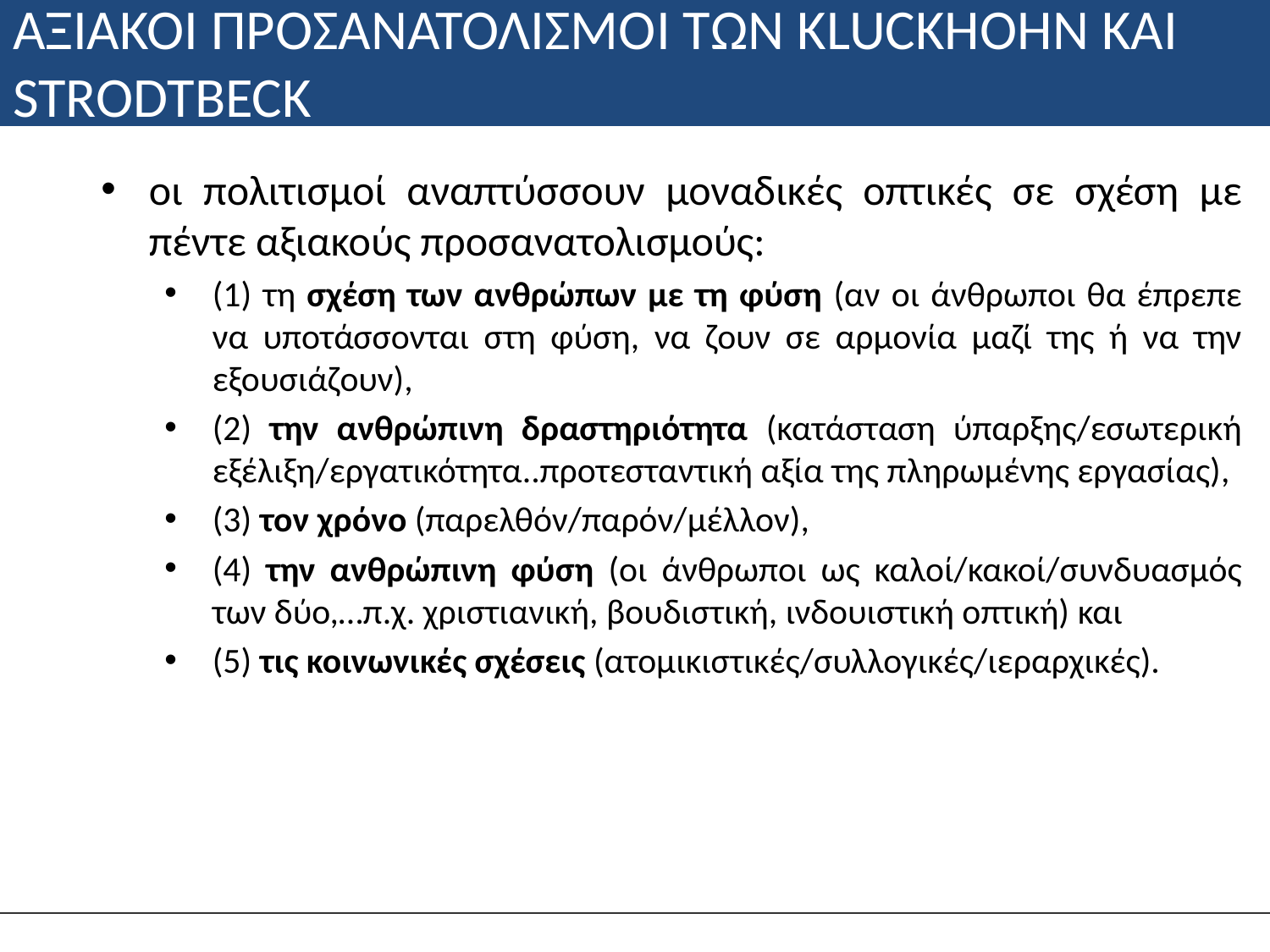

# ΑΞΙΑΚΟΙ ΠΡΟΣΑΝΑΤΟΛΙΣΜΟΙ ΤΩΝ KLUCKHOHN ΚΑΙ STRODTBECK
οι πολιτισμοί αναπτύσσουν μοναδικές οπτικές σε σχέση με πέντε αξιακούς προσανατολισμούς:
(1) τη σχέση των ανθρώπων με τη φύση (αν οι άνθρωποι θα έπρεπε να υποτάσσονται στη φύση, να ζουν σε αρμονία μαζί της ή να την εξουσιάζουν),
(2) την ανθρώπινη δραστηριότητα (κατάσταση ύπαρξης/εσωτερική εξέλιξη/εργατικότητα..προτεσταντική αξία της πληρωμένης εργασίας),
(3) τον χρόνο (παρελθόν/παρόν/μέλλον),
(4) την ανθρώπινη φύση (οι άνθρωποι ως καλοί/κακοί/συνδυασμός των δύο,…π.χ. χριστιανική, βουδιστική, ινδουιστική οπτική) και
(5) τις κοινωνικές σχέσεις (ατομικιστικές/συλλογικές/ιεραρχικές).